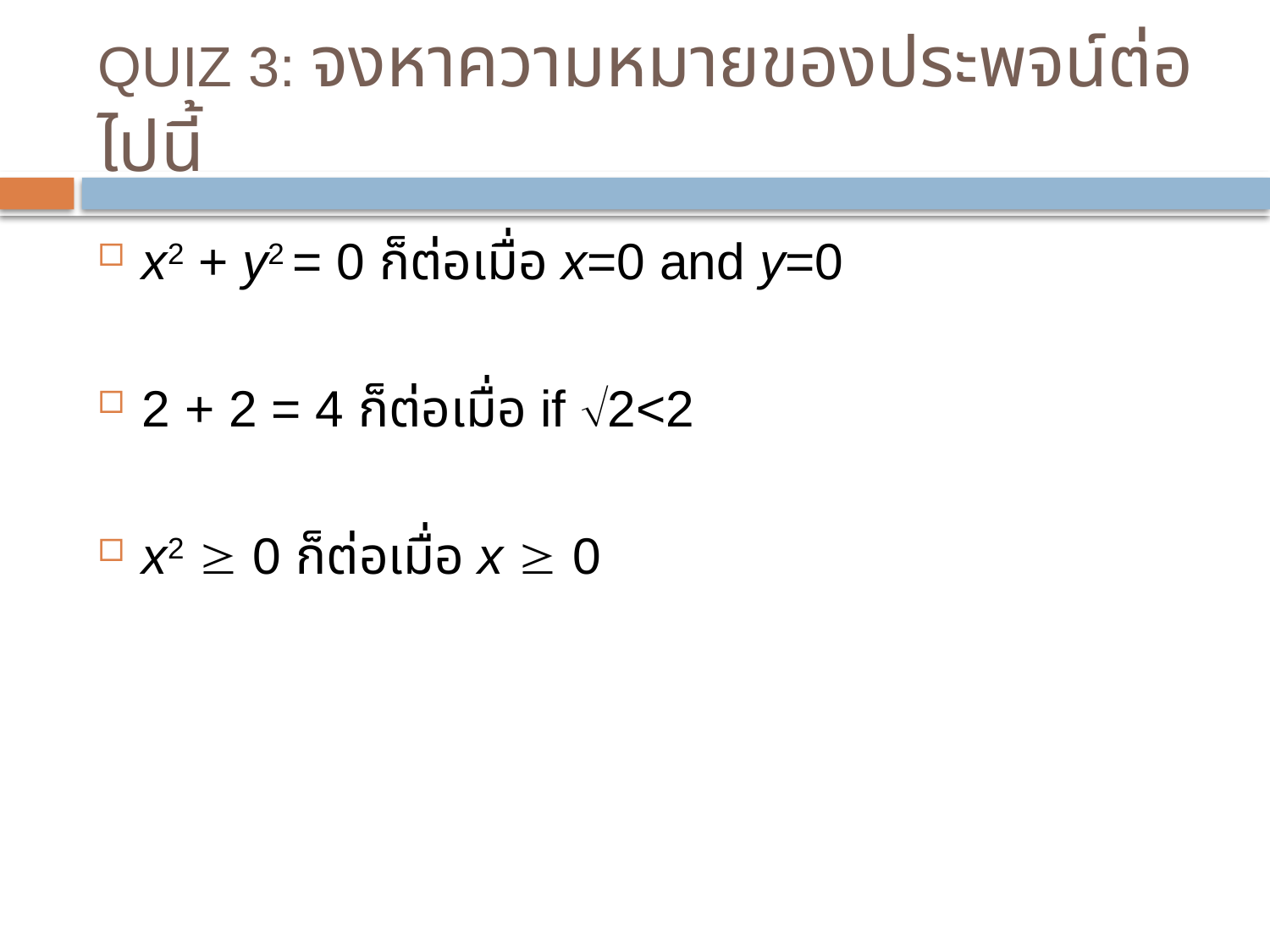

# QUIZ 3: จงหาความหมายของประพจน์ต่อไปนี้
x2 + y2 = 0 ก็ต่อเมื่อ x=0 and y=0

2 + 2 = 4 ก็ต่อเมื่อ if √2<2

x2 ≥ 0 ก็ต่อเมื่อ x ≥ 0